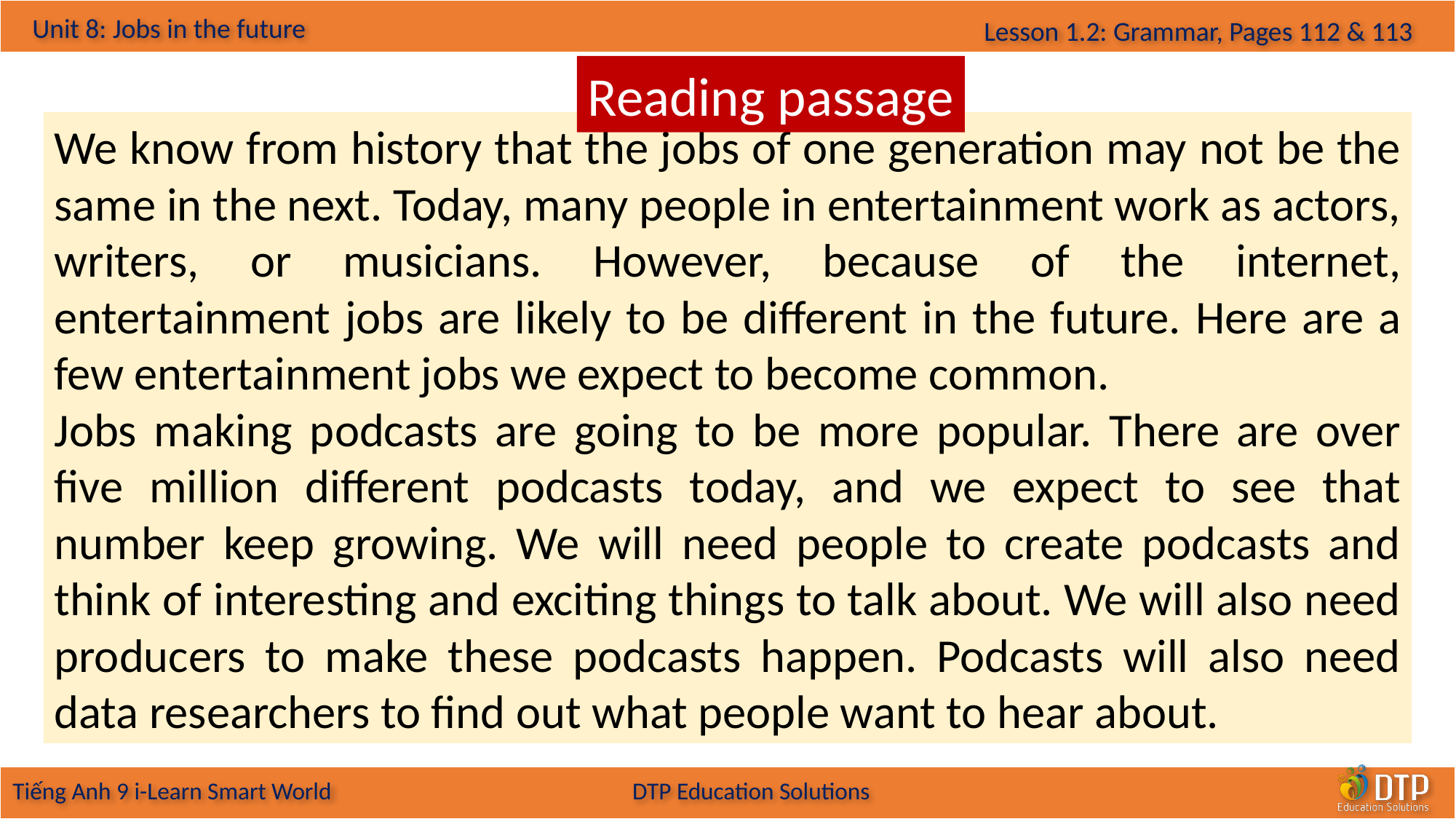

Reading passage
We know from history that the jobs of one generation may not be the same in the next. Today, many people in entertainment work as actors, writers, or musicians. However, because of the internet, entertainment jobs are likely to be different in the future. Here are a few entertainment jobs we expect to become common.
Jobs making podcasts are going to be more popular. There are over five million different podcasts today, and we expect to see that number keep growing. We will need people to create podcasts and think of interesting and exciting things to talk about. We will also need producers to make these podcasts happen. Podcasts will also need data researchers to find out what people want to hear about.